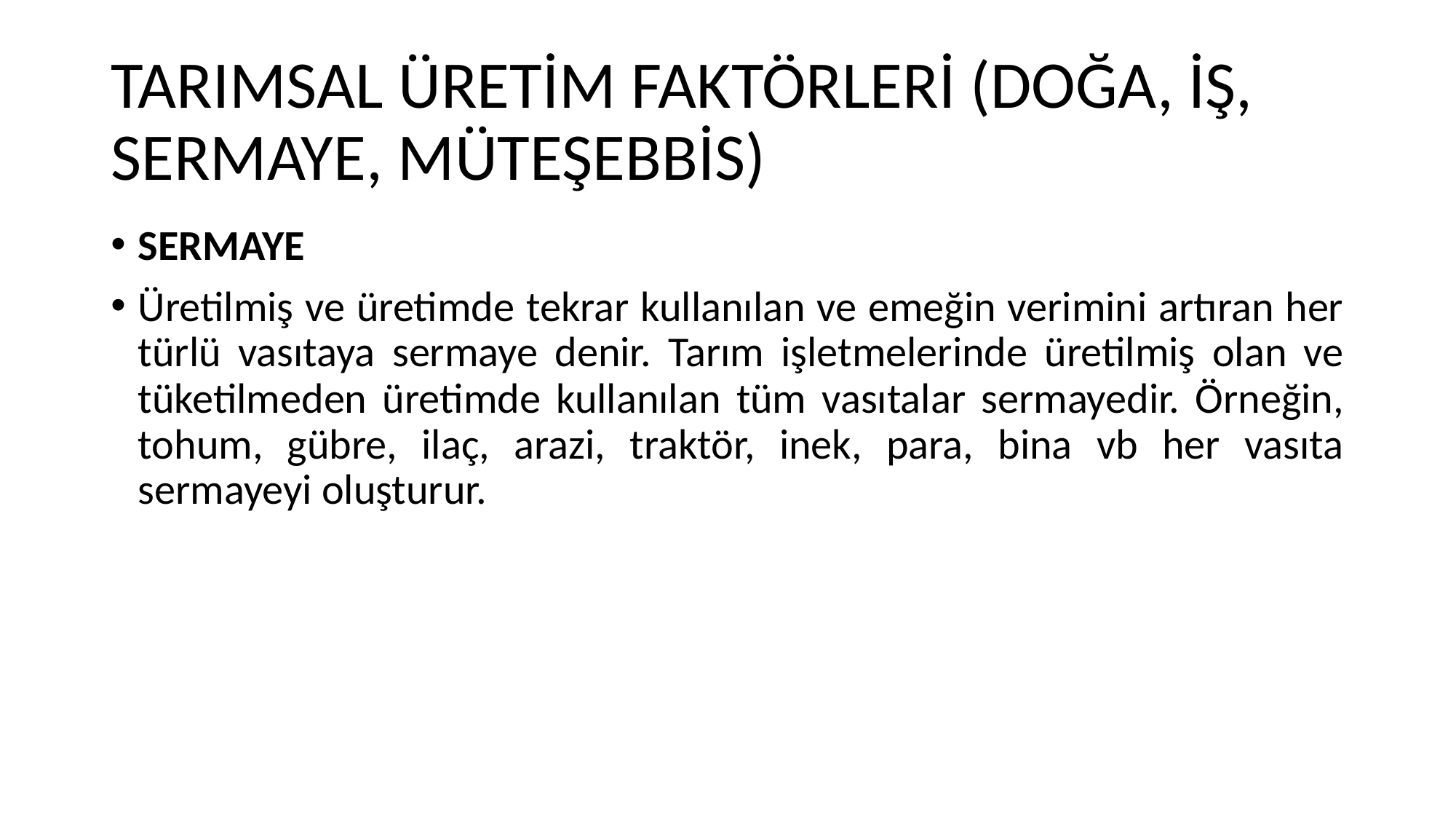

# TARIMSAL ÜRETİM FAKTÖRLERİ (DOĞA, İŞ, SERMAYE, MÜTEŞEBBİS)
SERMAYE
Üretilmiş ve üretimde tekrar kullanılan ve emeğin verimini artıran her türlü vasıtaya sermaye denir. Tarım işletmelerinde üretilmiş olan ve tüketilmeden üretimde kullanılan tüm vasıtalar sermayedir. Örneğin, tohum, gübre, ilaç, arazi, traktör, inek, para, bina vb her vasıta sermayeyi oluşturur.